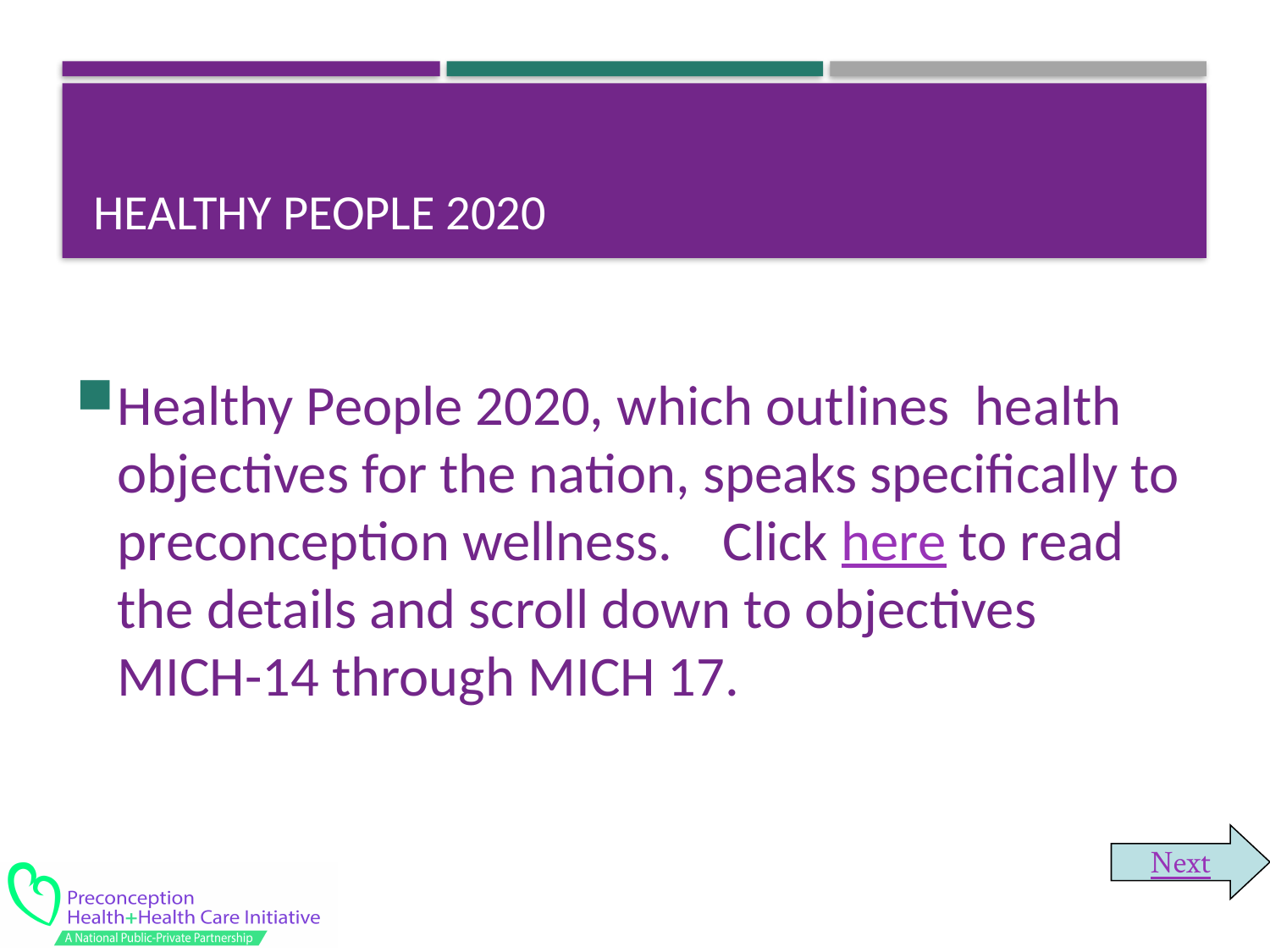

# Healthy People 2020
Healthy People 2020, which outlines  health objectives for the nation, speaks specifically to preconception wellness.    Click here to read the details and scroll down to objectives MICH-14 through MICH 17.

Next